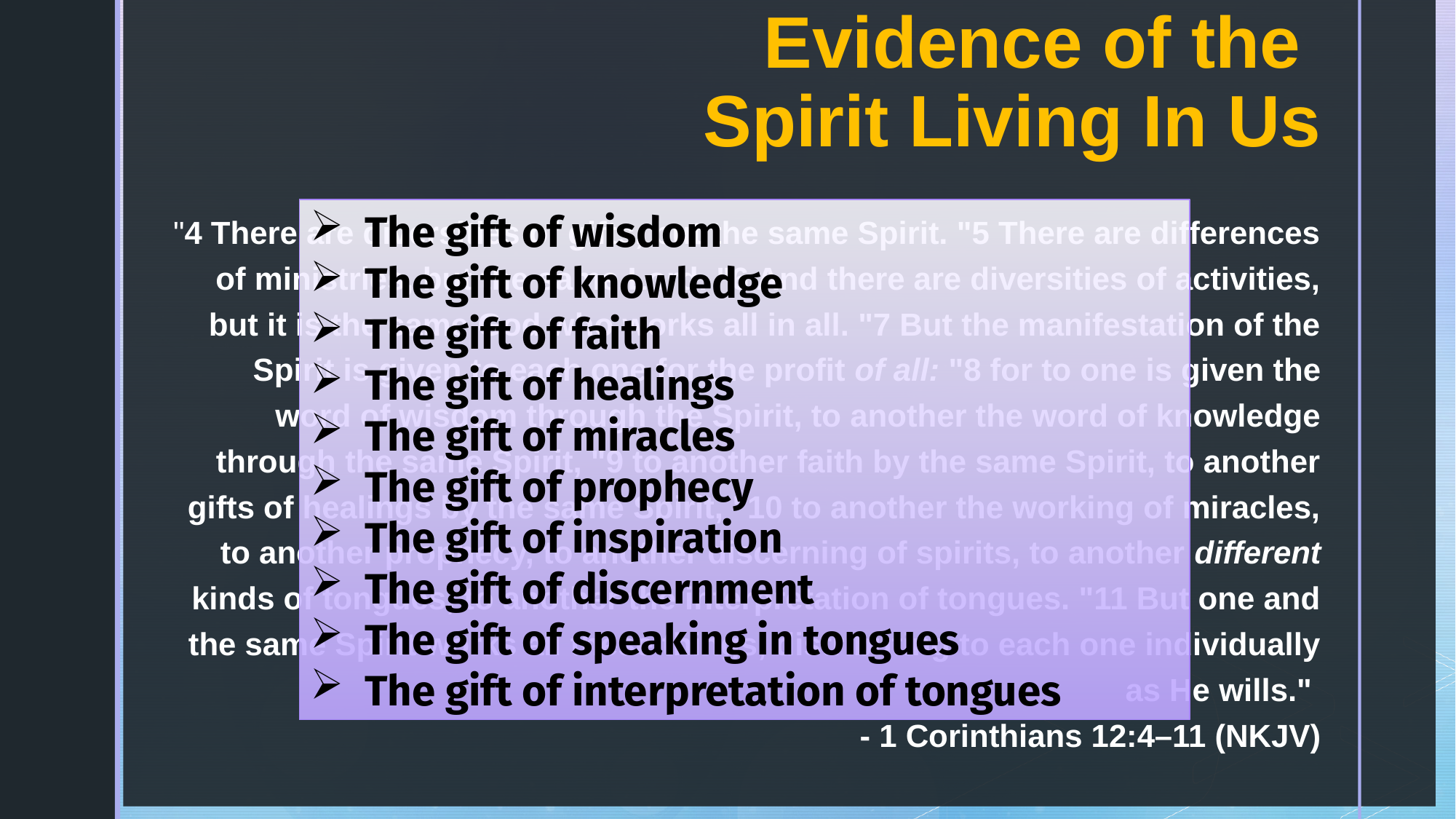

# Evidence of the Spirit Living In Us
"4 There are diversities of gifts, but the same Spirit. "5 There are differences of ministries, but the same Lord. "6 And there are diversities of activities, but it is the same God who works all in all. "7 But the manifestation of the Spirit is given to each one for the profit of all: "8 for to one is given the word of wisdom through the Spirit, to another the word of knowledge through the same Spirit, "9 to another faith by the same Spirit, to another gifts of healings by the same Spirit, "10 to another the working of miracles, to another prophecy, to another discerning of spirits, to another different kinds of tongues, to another the interpretation of tongues. "11 But one and the same Spirit works all these things, distributing to each one individually as He wills."
- 1 Corinthians 12:4–11 (NKJV)
The gift of wisdom
The gift of knowledge
The gift of faith
The gift of healings
The gift of miracles
The gift of prophecy
The gift of inspiration
The gift of discernment
The gift of speaking in tongues
The gift of interpretation of tongues